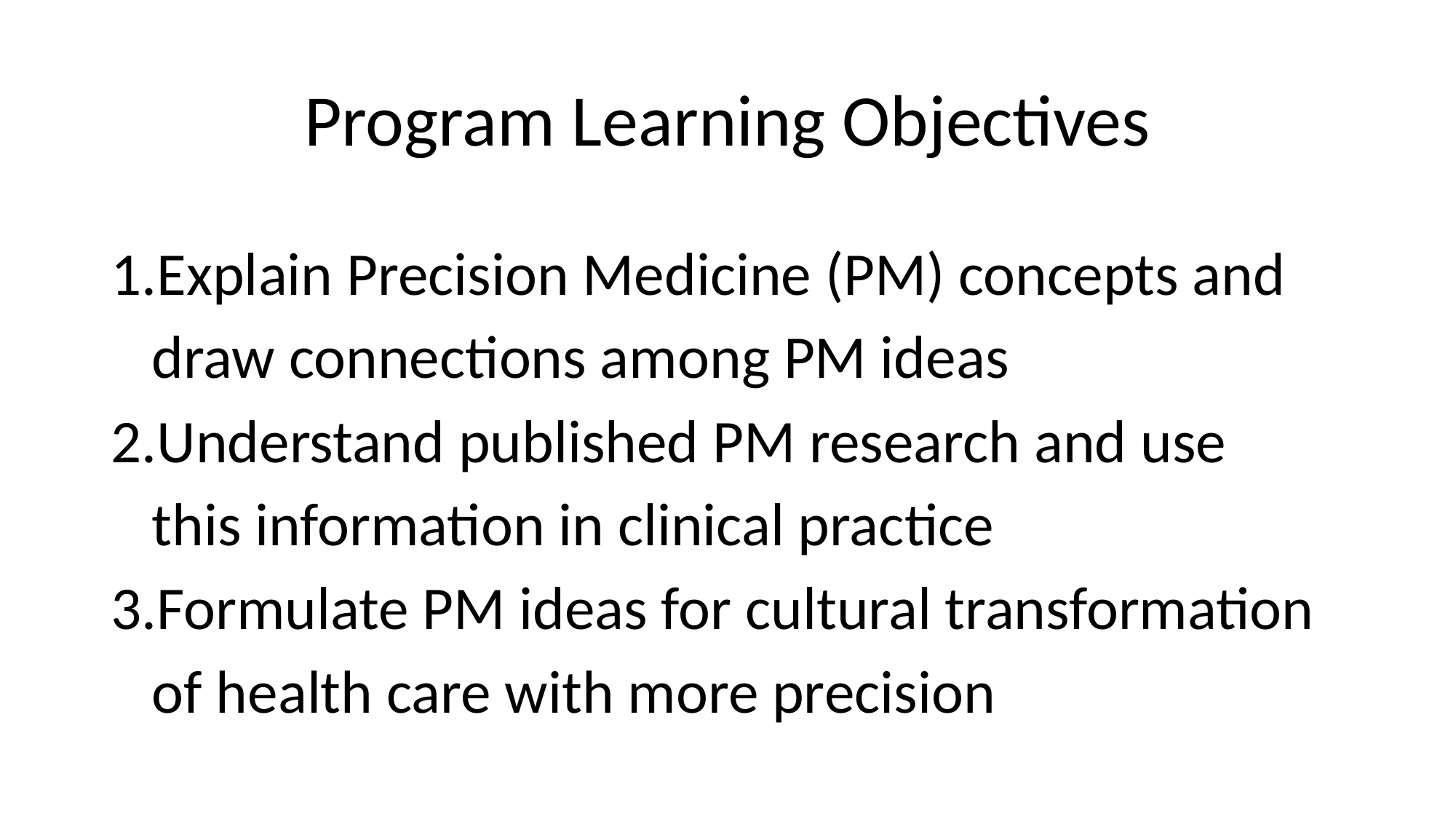

# Program Learning Objectives
Explain Precision Medicine (PM) concepts and draw connections among PM ideas
Understand published PM research and use       this information in clinical practice
Formulate PM ideas for cultural transformation of health care with more precision